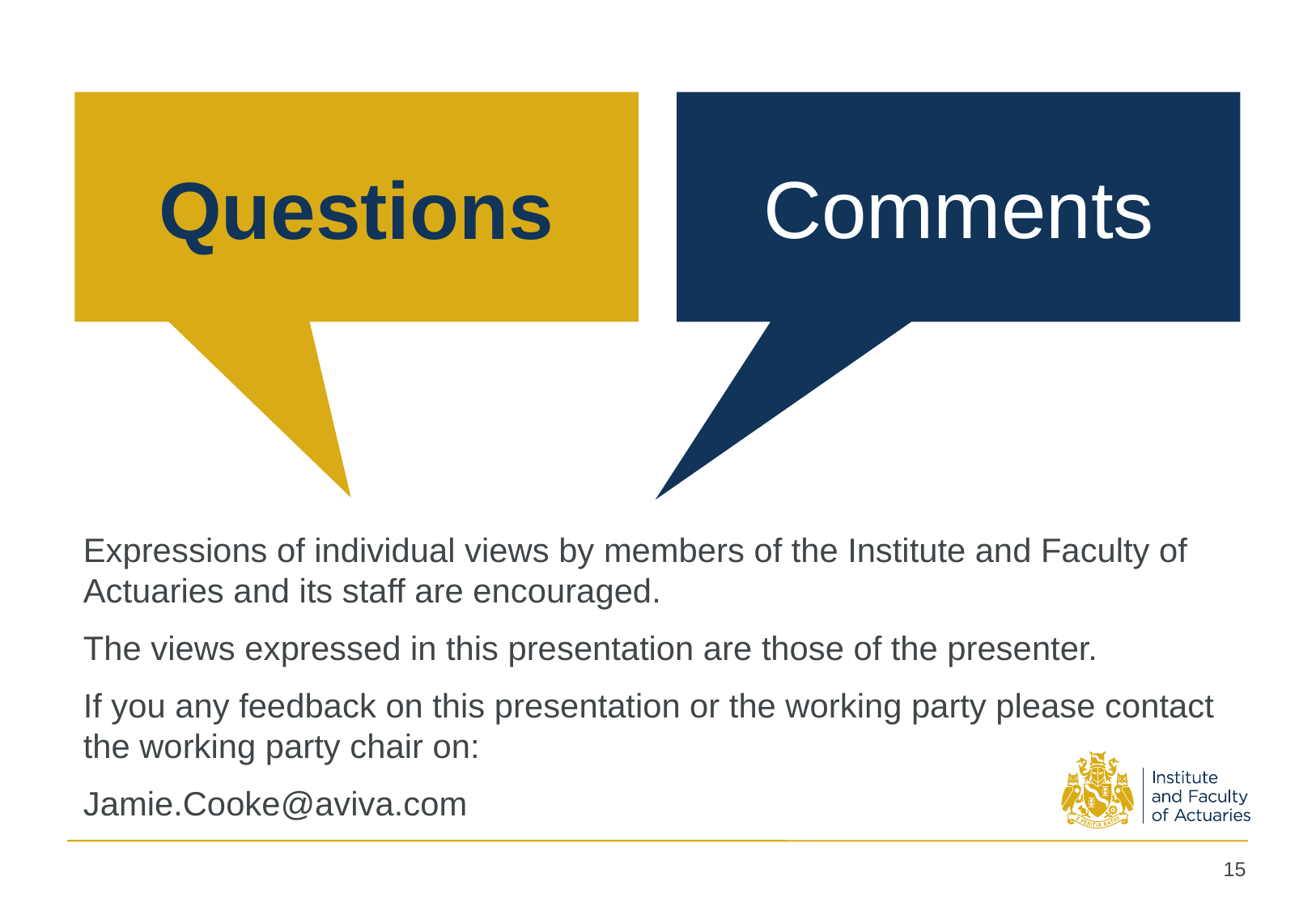

Comments
# Questions
Expressions of individual views by members of the Institute and Faculty of Actuaries and its staff are encouraged.
The views expressed in this presentation are those of the presenter.
If you any feedback on this presentation or the working party please contact the working party chair on:
Jamie.Cooke@aviva.com

15